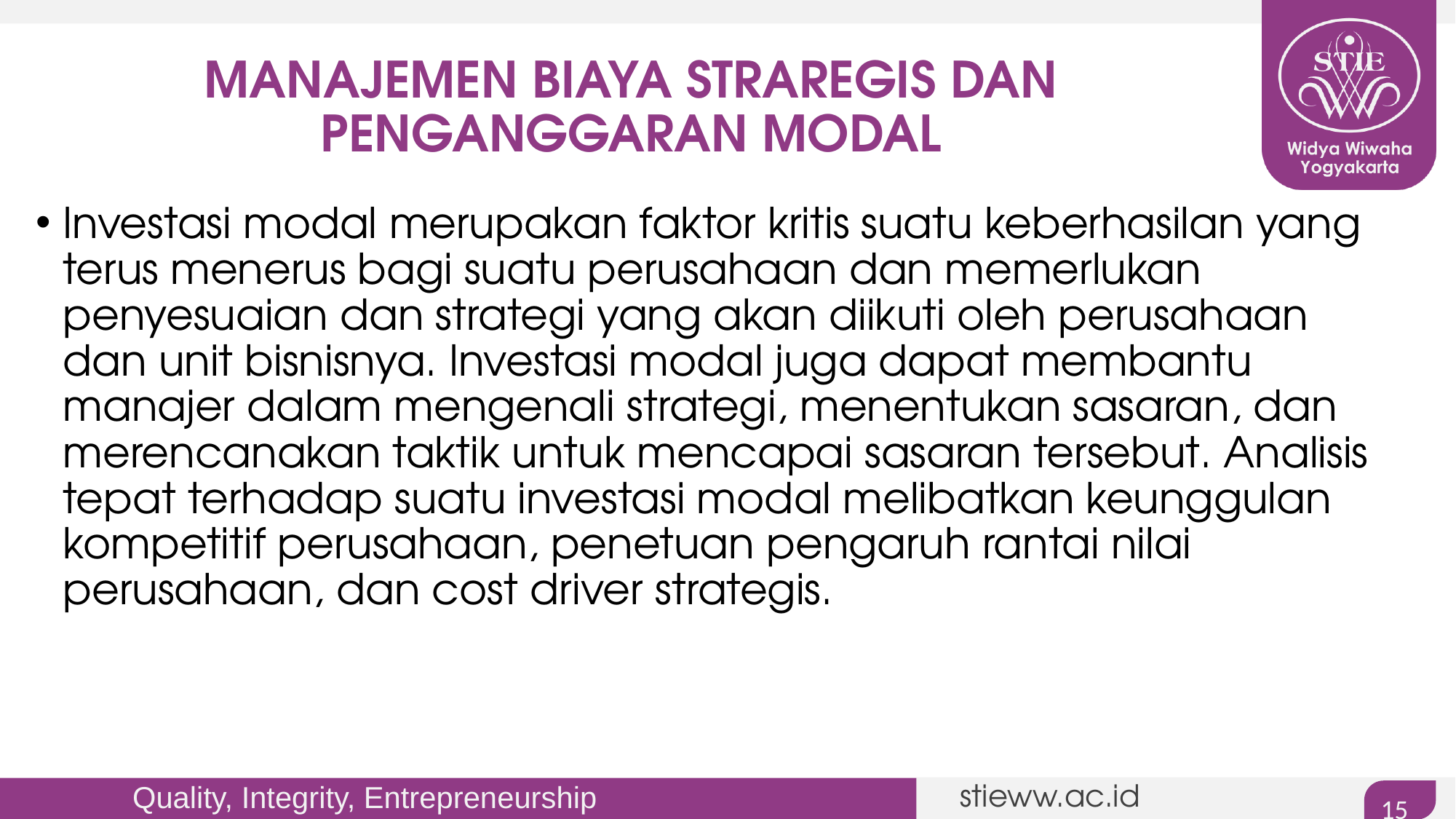

# MANAJEMEN BIAYA STRAREGIS DAN PENGANGGARAN MODAL
Investasi modal merupakan faktor kritis suatu keberhasilan yang terus menerus bagi suatu perusahaan dan memerlukan penyesuaian dan strategi yang akan diikuti oleh perusahaan dan unit bisnisnya. Investasi modal juga dapat membantu manajer dalam mengenali strategi, menentukan sasaran, dan merencanakan taktik untuk mencapai sasaran tersebut. Analisis tepat terhadap suatu investasi modal melibatkan keunggulan kompetitif perusahaan, penetuan pengaruh rantai nilai perusahaan, dan cost driver strategis.